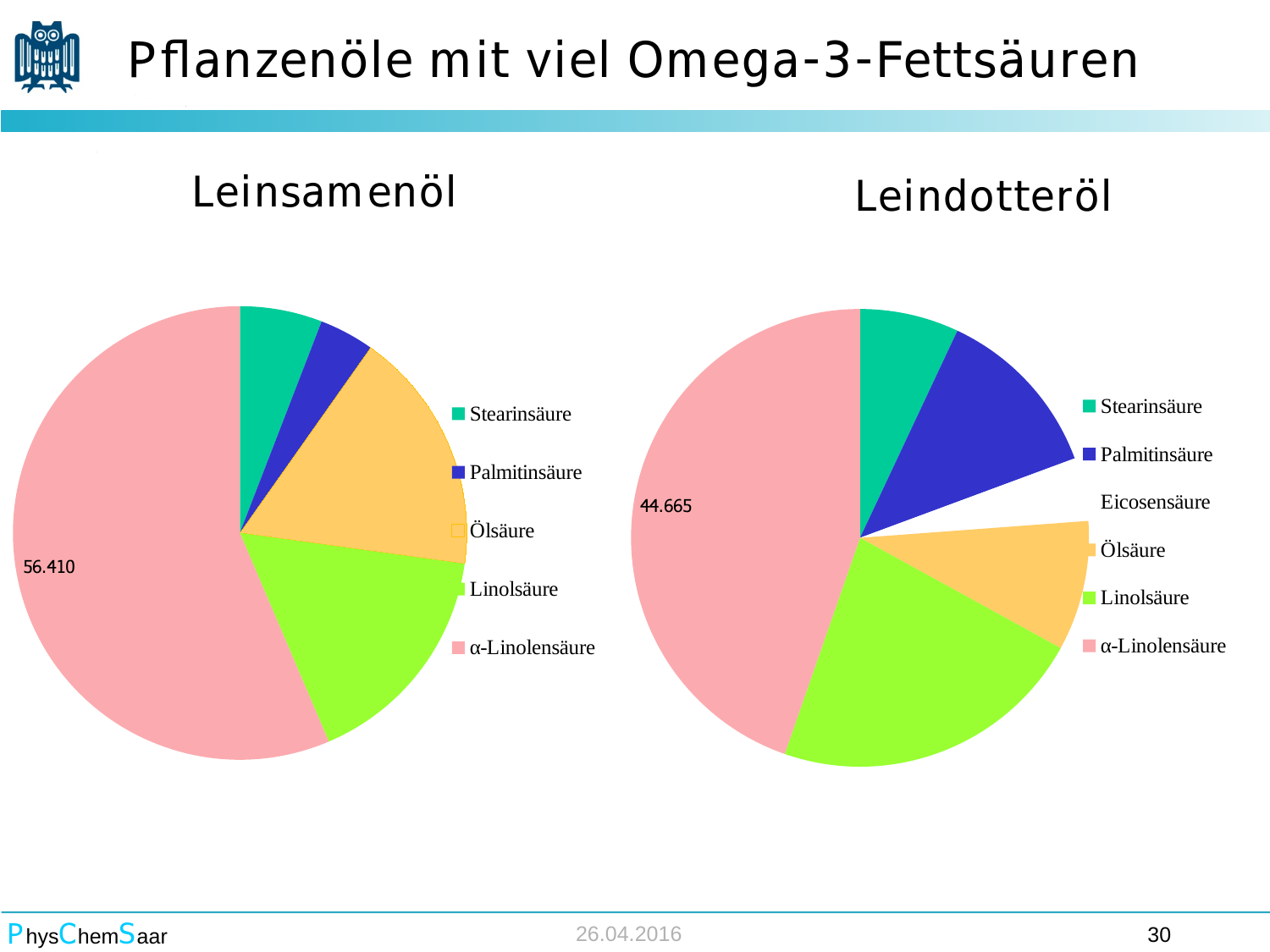

# Pflanzenöle mit viel Omega-3-Fettsäuren

### Chart:

| Category | Leinsamenöl |
|---|---|
| Stearinsäure | 5.87 |
| Palmitinsäure | 3.91 |
| Ölsäure | 17.39 |
| Linolsäure | 16.41 |
| α-Linolensäure | 56.41 |

### Chart:

| Category | Leindotteröl |
|---|---|
| Stearinsäure | 6.997518610421836 |
| Palmitinsäure | 12.35732009925558 |
| Eicosensäure | 4.466501240694789 |
| Ölsäure | 9.181141439205955 |
| Linolsäure | 22.33250620347393 |
| α-Linolensäure | 44.66501240694792 |